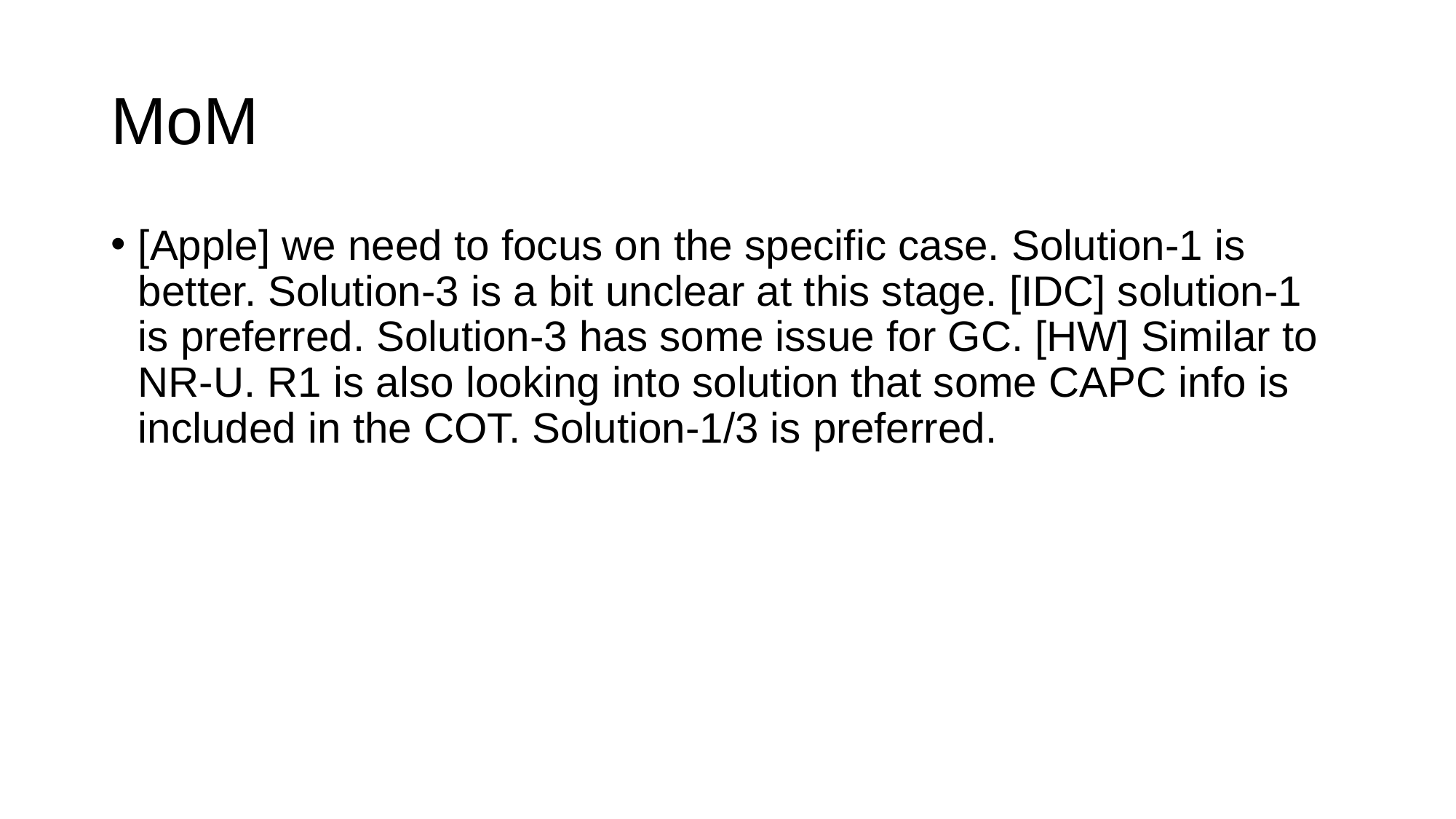

# MoM
[Apple] we need to focus on the specific case. Solution-1 is better. Solution-3 is a bit unclear at this stage. [IDC] solution-1 is preferred. Solution-3 has some issue for GC. [HW] Similar to NR-U. R1 is also looking into solution that some CAPC info is included in the COT. Solution-1/3 is preferred.